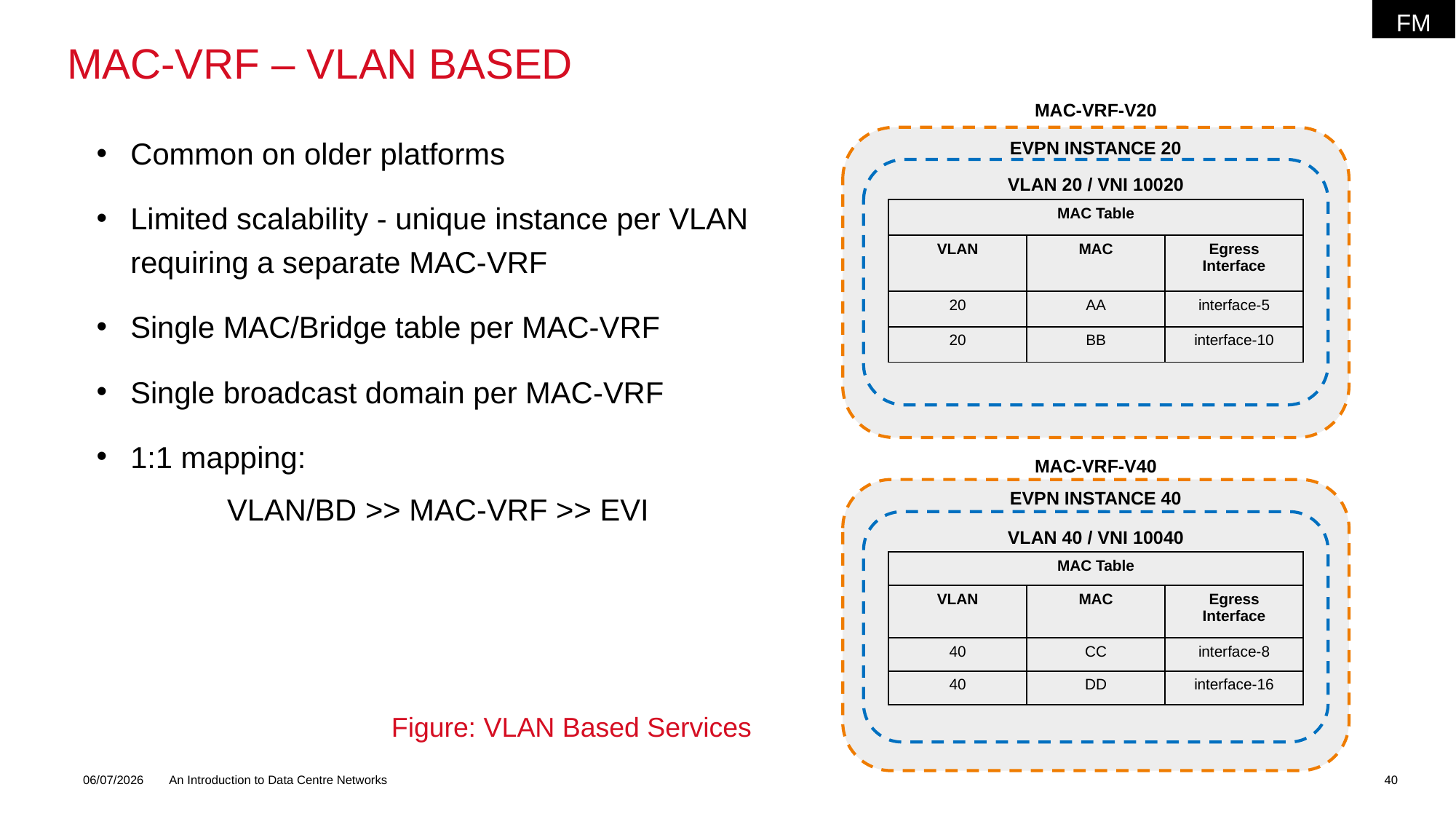

FM
# MAC-VRF – VLAN Based
MAC-VRF-V20
Common on older platforms
Limited scalability - unique instance per VLAN requiring a separate MAC-VRF
Single MAC/Bridge table per MAC-VRF
Single broadcast domain per MAC-VRF
1:1 mapping:
	VLAN/BD >> MAC-VRF >> EVI

EVPN INSTANCE 20

VLAN 20 / VNI 10020
| MAC Table |  |  |
| --- | --- | --- |
| VLAN | MAC | Egress Interface |
| 20 | AA | interface-5 |
| 20 | BB | interface-10 |
MAC-VRF-V40

EVPN INSTANCE 40

VLAN 40 / VNI 10040
| MAC Table |  |  |
| --- | --- | --- |
| VLAN | MAC | Egress Interface |
| 40 | CC | interface-8 |
| 40 | DD | interface-16 |

Figure: VLAN Based Services
06/07/2026
An Introduction to Data Centre Networks
40